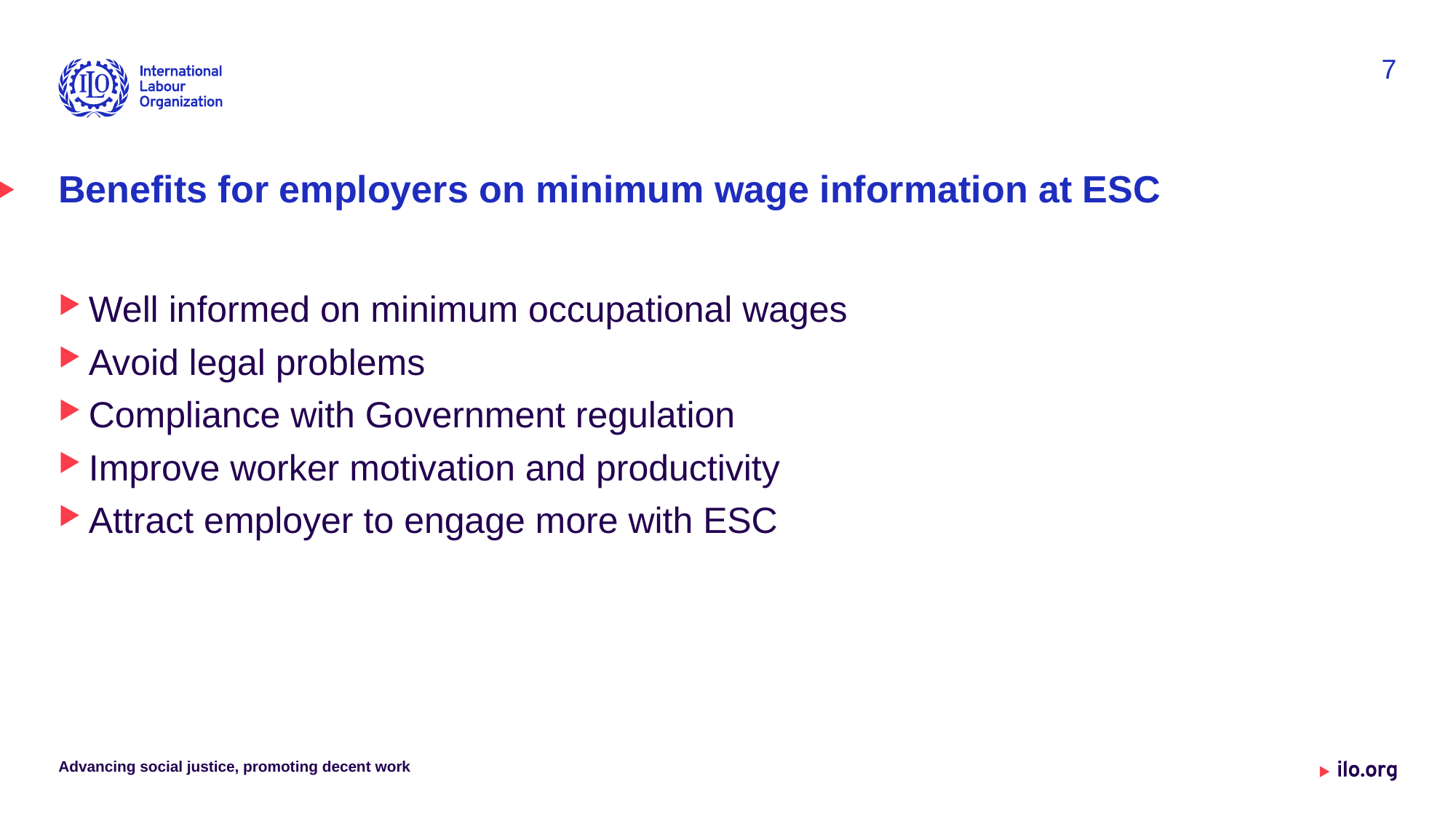

7
# Benefits for employers on minimum wage information at ESC
Well informed on minimum occupational wages
Avoid legal problems
Compliance with Government regulation
Improve worker motivation and productivity
Attract employer to engage more with ESC

Advancing social justice, promoting decent work
Date: Monday / 01 / October / 2019